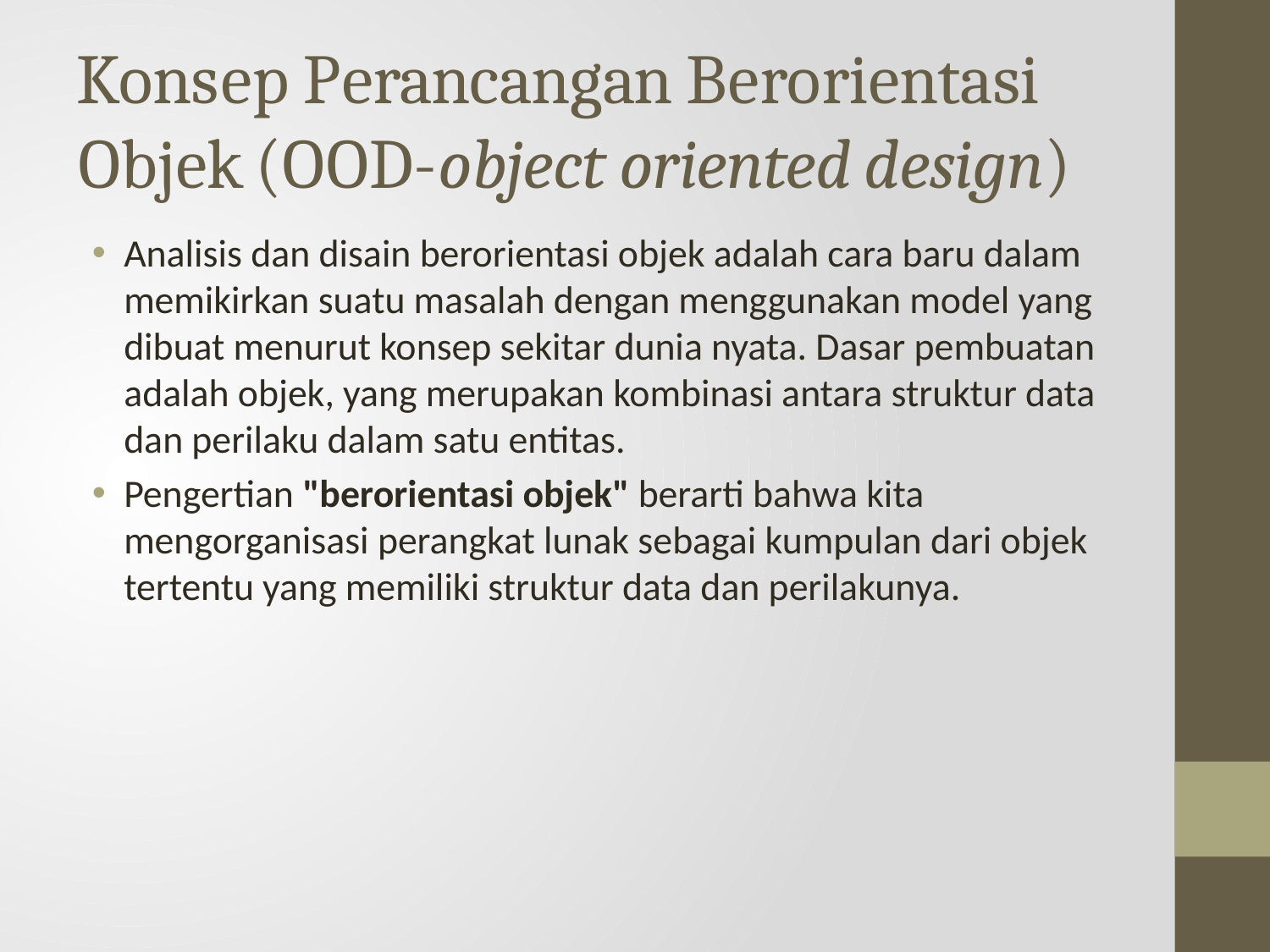

# Konsep Perancangan Berorientasi Objek (OOD-object oriented design)
Analisis dan disain berorientasi objek adalah cara baru dalam memikirkan suatu masalah dengan menggunakan model yang dibuat menurut konsep sekitar dunia nyata. Dasar pembuatan adalah objek, yang merupakan kombinasi antara struktur data dan perilaku dalam satu entitas.
Pengertian "berorientasi objek" berarti bahwa kita mengorganisasi perangkat lunak sebagai kumpulan dari objek tertentu yang memiliki struktur data dan perilakunya.